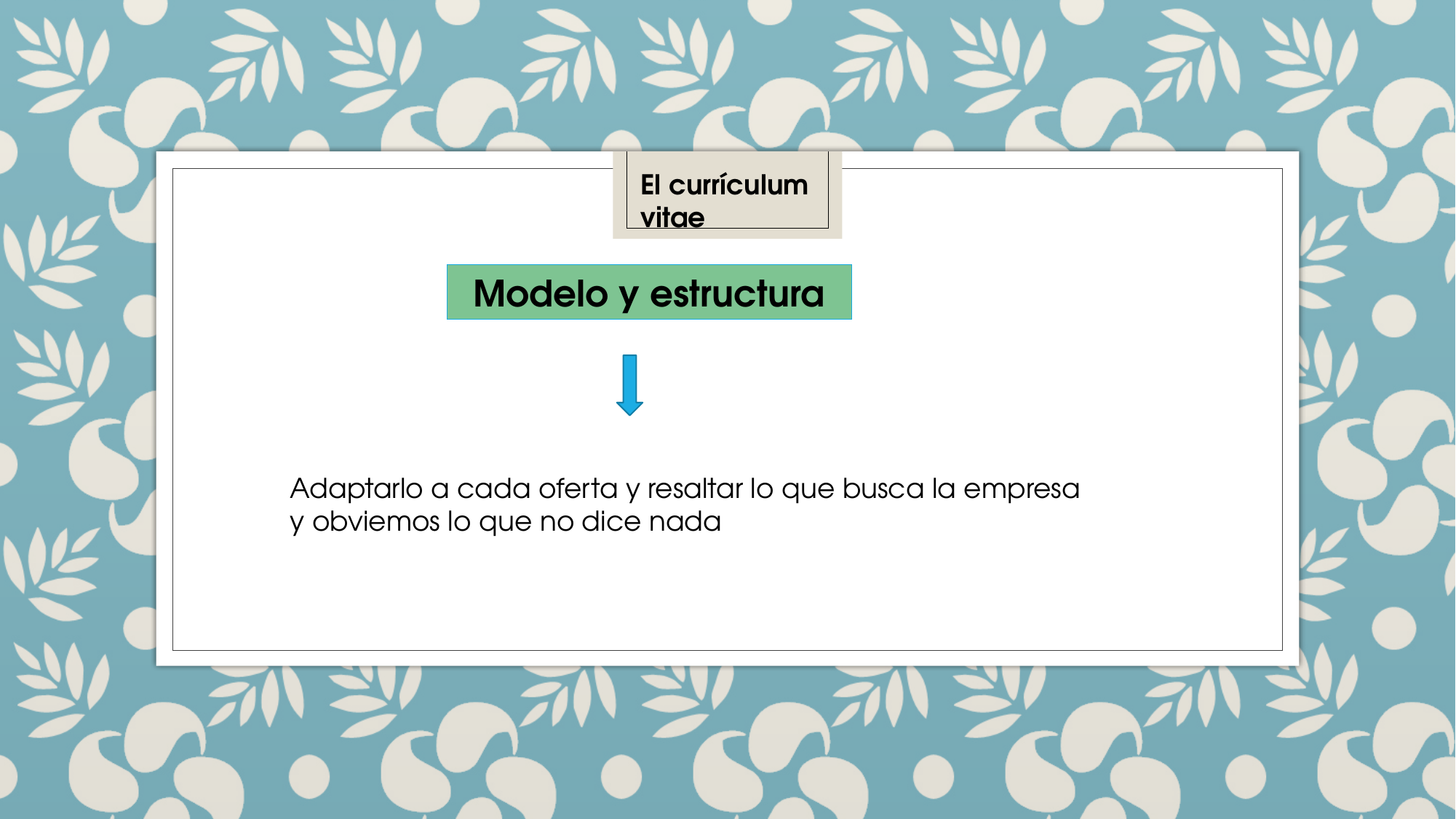

El currículum vitae
Modelo y estructura

Adaptarlo a cada oferta y resaltar lo que busca la empresa y obviemos lo que no dice nada